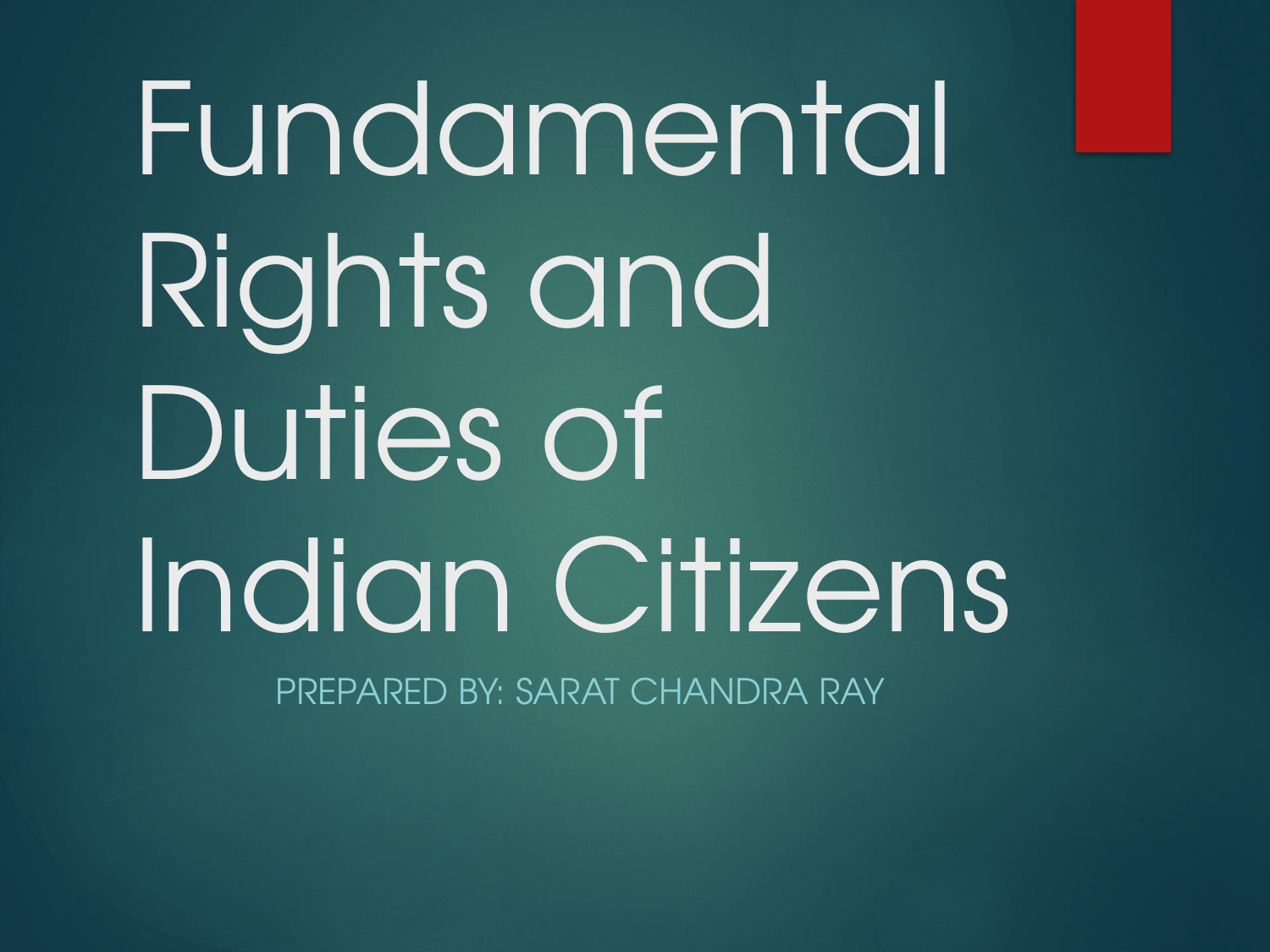

# Fundamental Rights and Duties of Indian Citizens
Prepared by: Sarat Chandra Ray